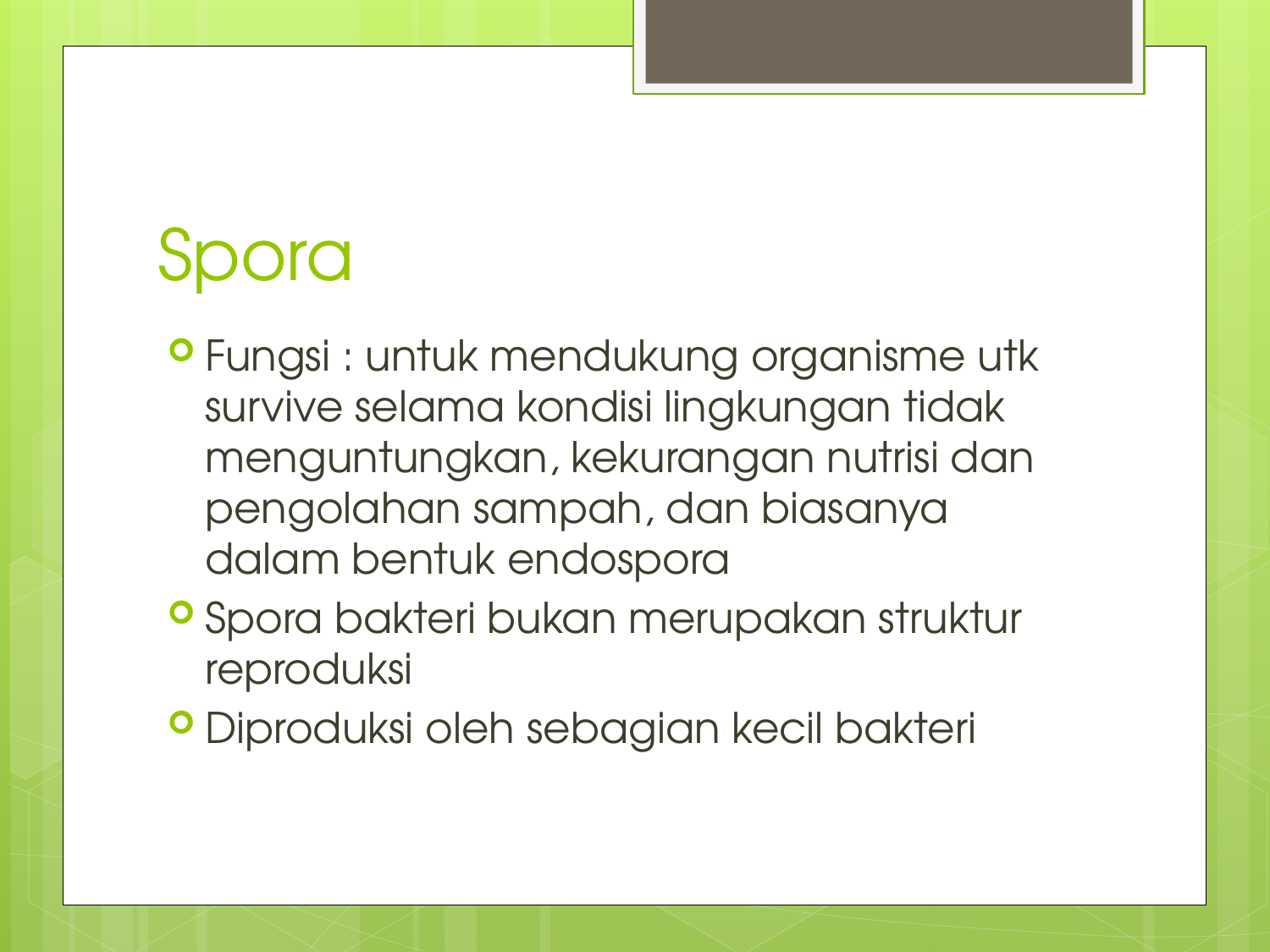

# Spora
Fungsi : untuk mendukung organisme utk survive selama kondisi lingkungan tidak menguntungkan, kekurangan nutrisi dan pengolahan sampah, dan biasanya dalam bentuk endospora
Spora bakteri bukan merupakan struktur reproduksi
Diproduksi oleh sebagian kecil bakteri